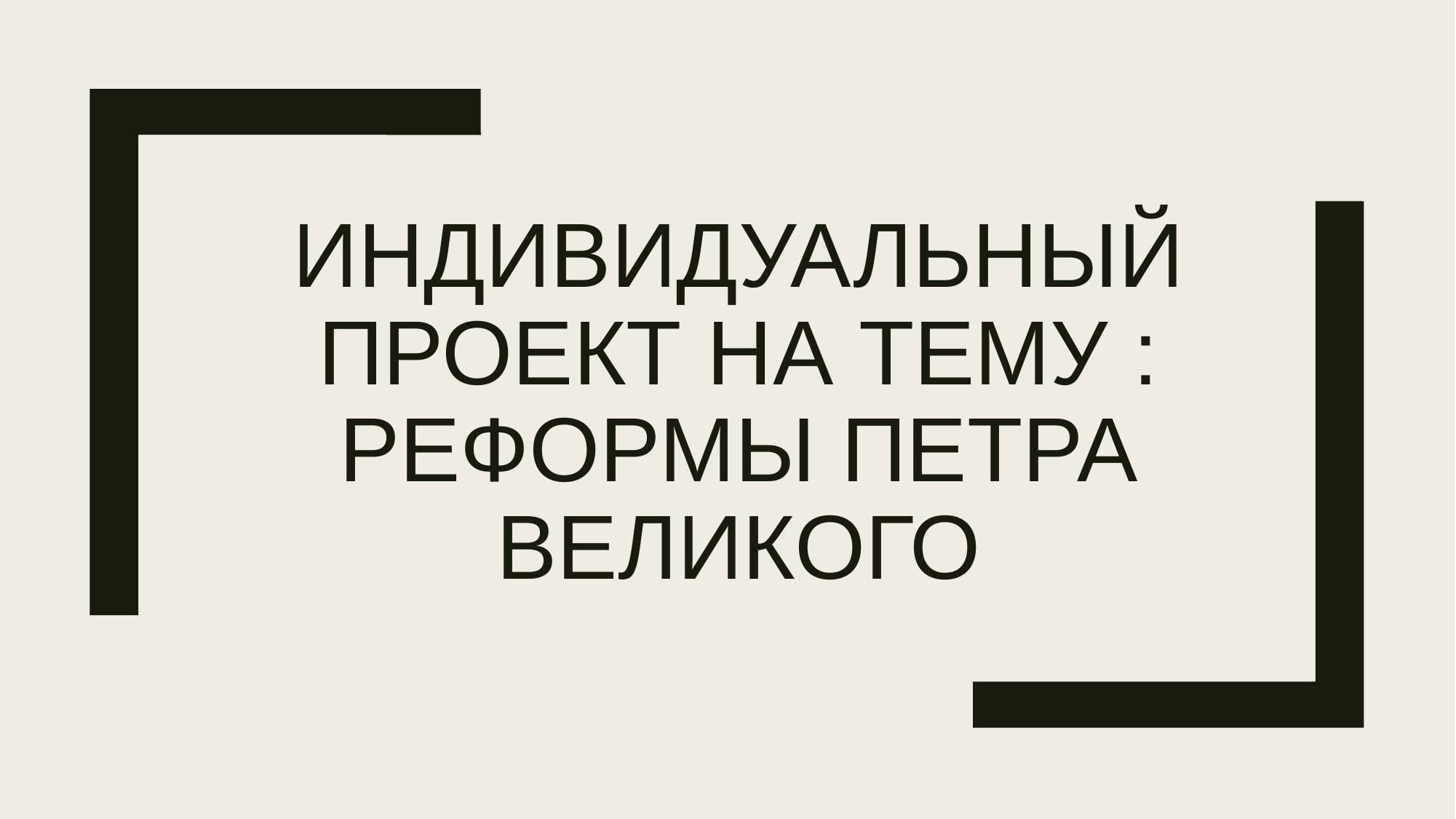

# Индивидуальный проект на тему : Реформы Петра Великого